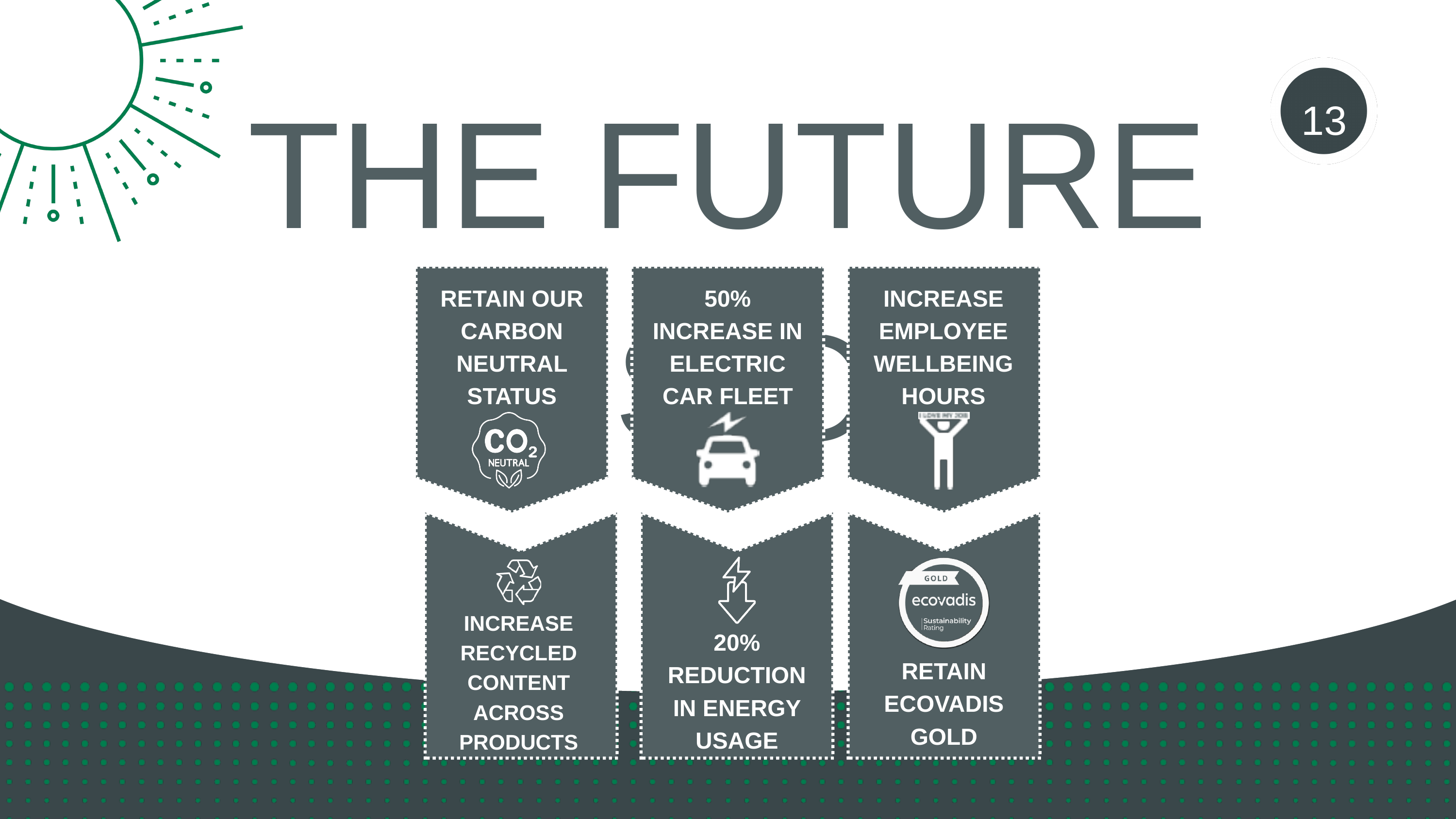

THE FUTURE VISION

13

RETAIN OUR CARBON NEUTRAL STATUS
50% INCREASE IN ELECTRIC CAR FLEET
INCREASE EMPLOYEE WELLBEING HOURS

INCREASE RECYCLED CONTENT ACROSS PRODUCTS
20% REDUCTION IN ENERGY USAGE
RETAIN
ECOVADIS GOLD